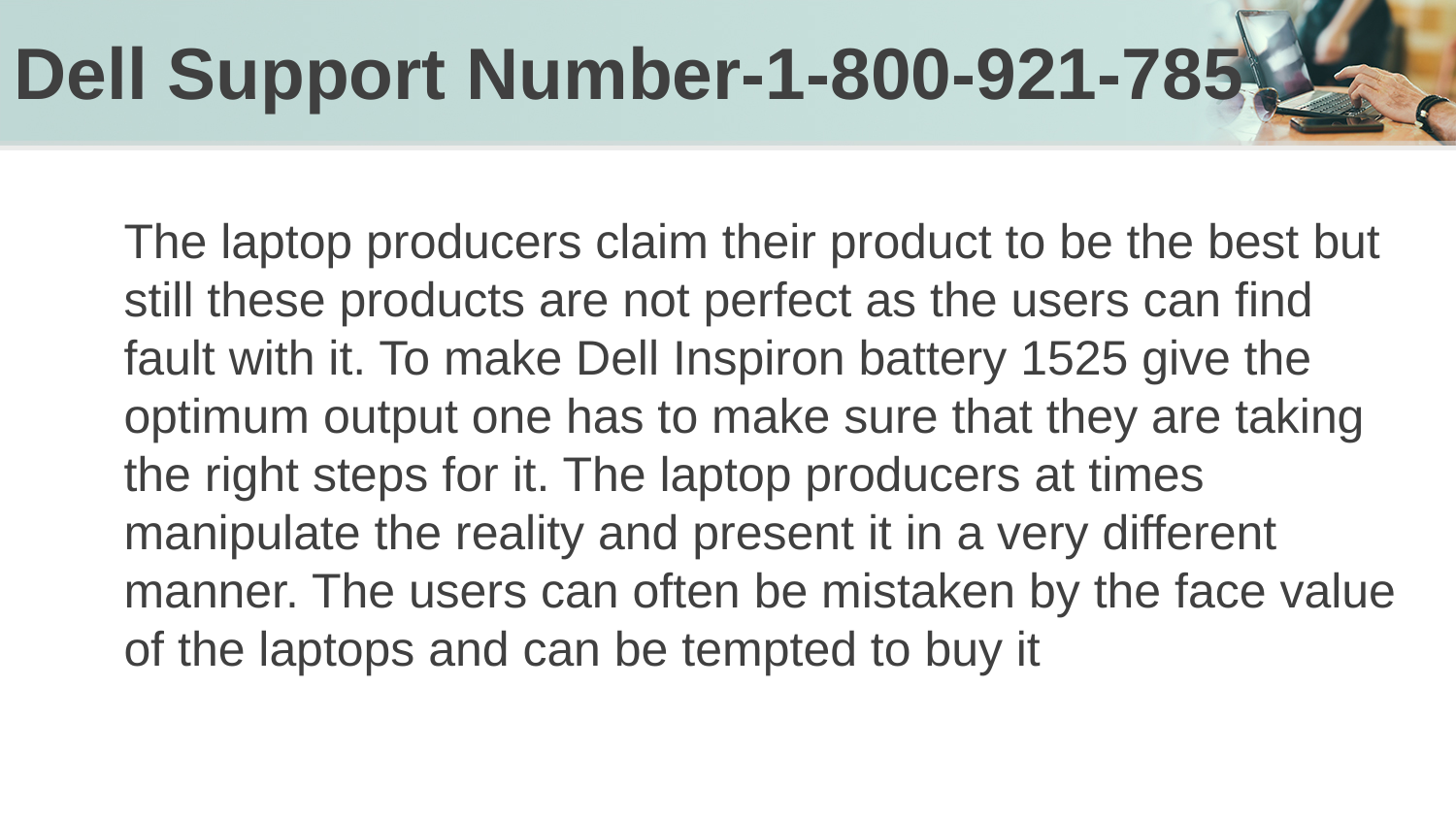

# Dell Support Number-1-800-921-785
The laptop producers claim their product to be the best but still these products are not perfect as the users can find fault with it. To make Dell Inspiron battery 1525 give the optimum output one has to make sure that they are taking the right steps for it. The laptop producers at times manipulate the reality and present it in a very different manner. The users can often be mistaken by the face value of the laptops and can be tempted to buy it